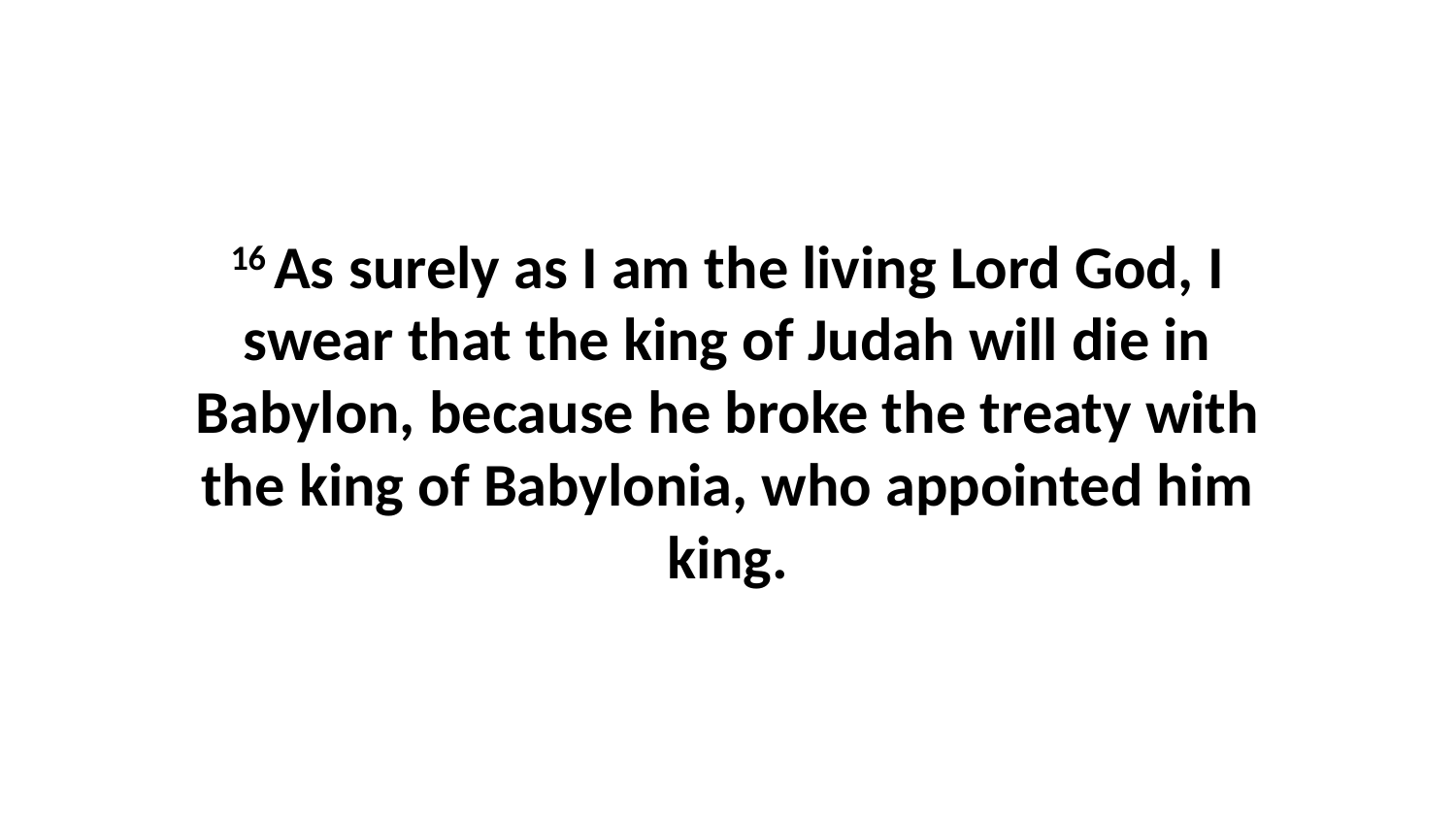

16 As surely as I am the living Lord God, I swear that the king of Judah will die in Babylon, because he broke the treaty with the king of Babylonia, who appointed him king.